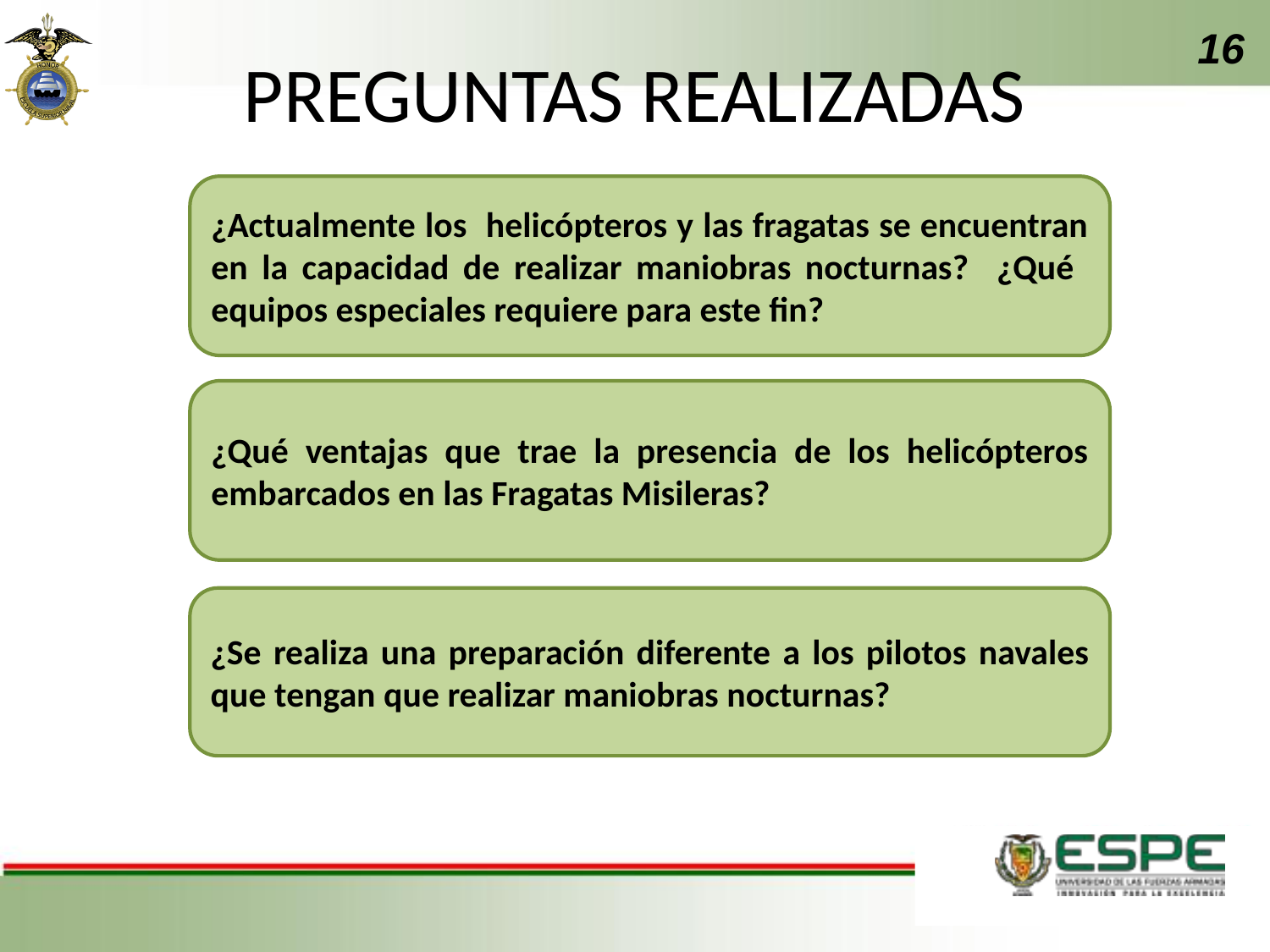

16
# PREGUNTAS REALIZADAS
¿Actualmente los  helicópteros y las fragatas se encuentran en la capacidad de realizar maniobras nocturnas?  ¿Qué  equipos especiales requiere para este fin?

¿Qué ventajas que trae la presencia de los helicópteros embarcados en las Fragatas Misileras?
¿Se realiza una preparación diferente a los pilotos navales que tengan que realizar maniobras nocturnas?